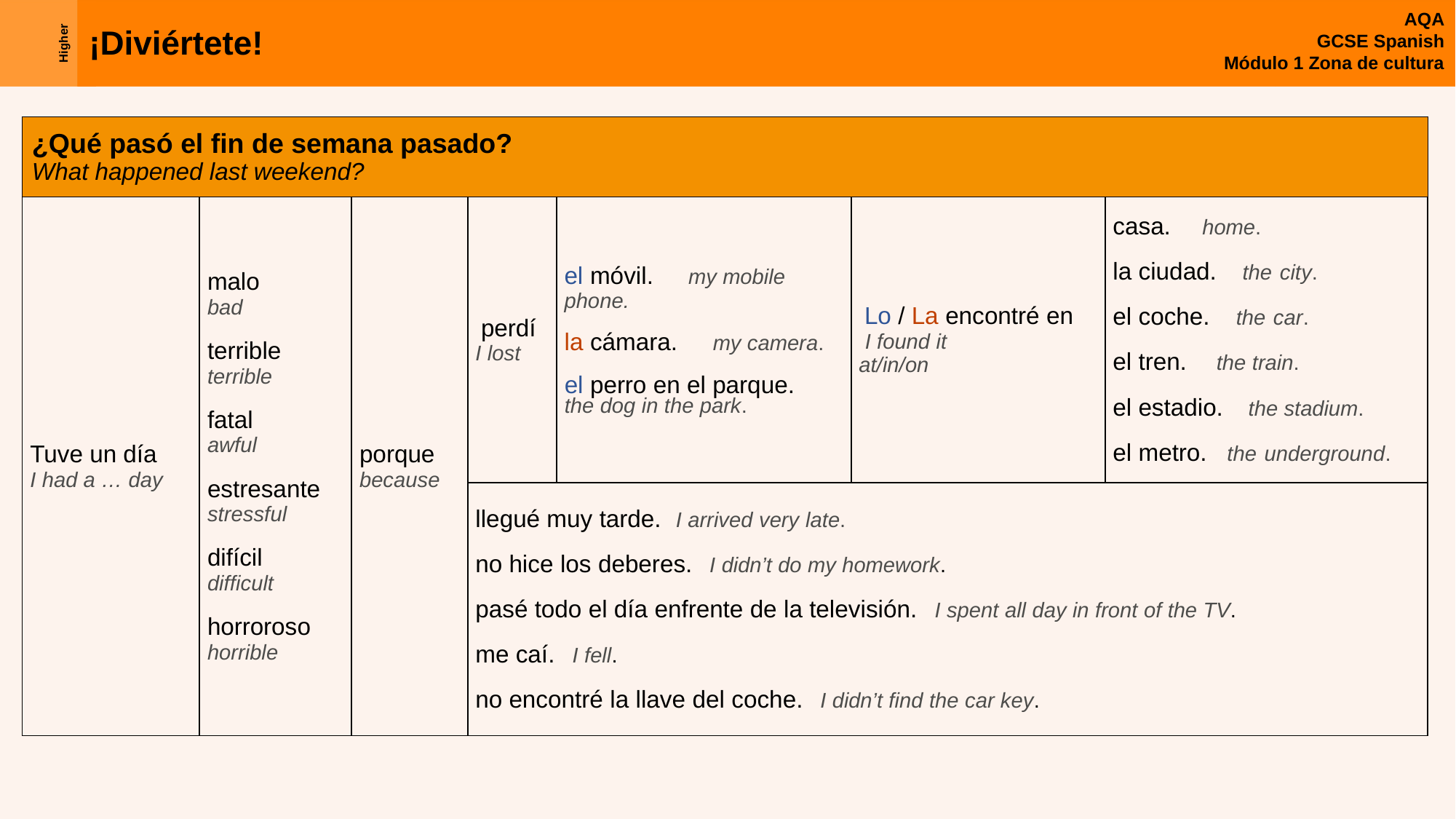

| ¿Qué pasó el fin de semana pasado? What happened last weekend? |  |  |  |  |  |  |
| --- | --- | --- | --- | --- | --- | --- |
| Tuve un día I had a … day | malo bad terrible terrible fatal awful estresante stressful difícil difficult horroroso horrible | porque because | perdí I lost | el móvil. my mobile phone. la cámara. my camera. el perro en el parque. the dog in the park. | Lo / La encontré en I found it at/in/on | casa. home. la ciudad. the city. el coche. the car. el tren. the train. el estadio. the stadium. el metro. the underground. |
|  |  |  | llegué muy tarde. I arrived very late. no hice los deberes. I didn’t do my homework. pasé todo el día enfrente de la televisión. I spent all day in front of the TV. me caí. I fell. no encontré la llave del coche. I didn’t find the car key. |  |  |  |